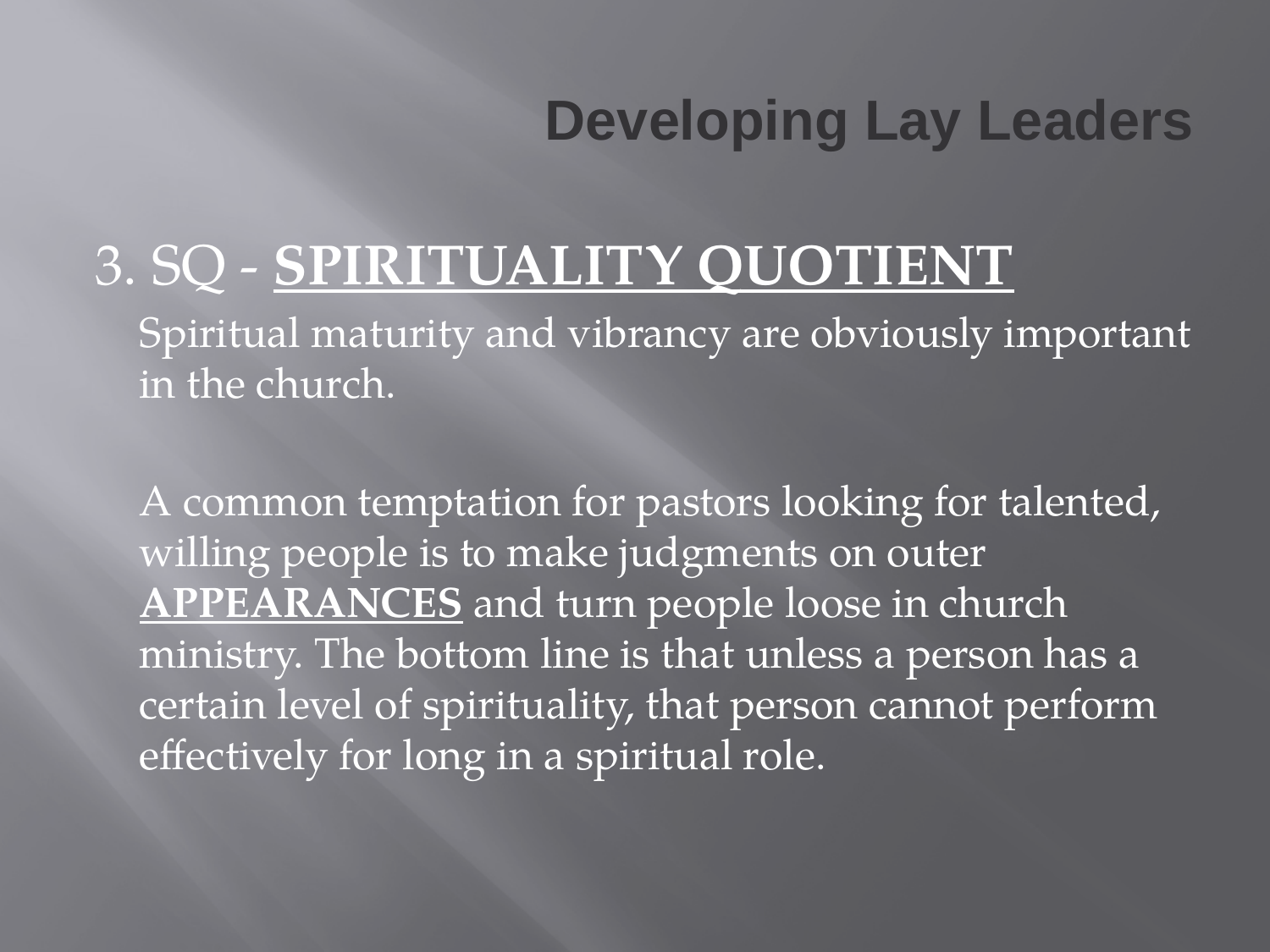

# Developing Lay Leaders
3. SQ - SPIRITUALITY QUOTIENT
Spiritual maturity and vibrancy are obviously important in the church.

A common temptation for pastors looking for talented, willing people is to make judgments on outer APPEARANCES and turn people loose in church ministry. The bottom line is that unless a person has a certain level of spirituality, that person cannot perform effectively for long in a spiritual role.